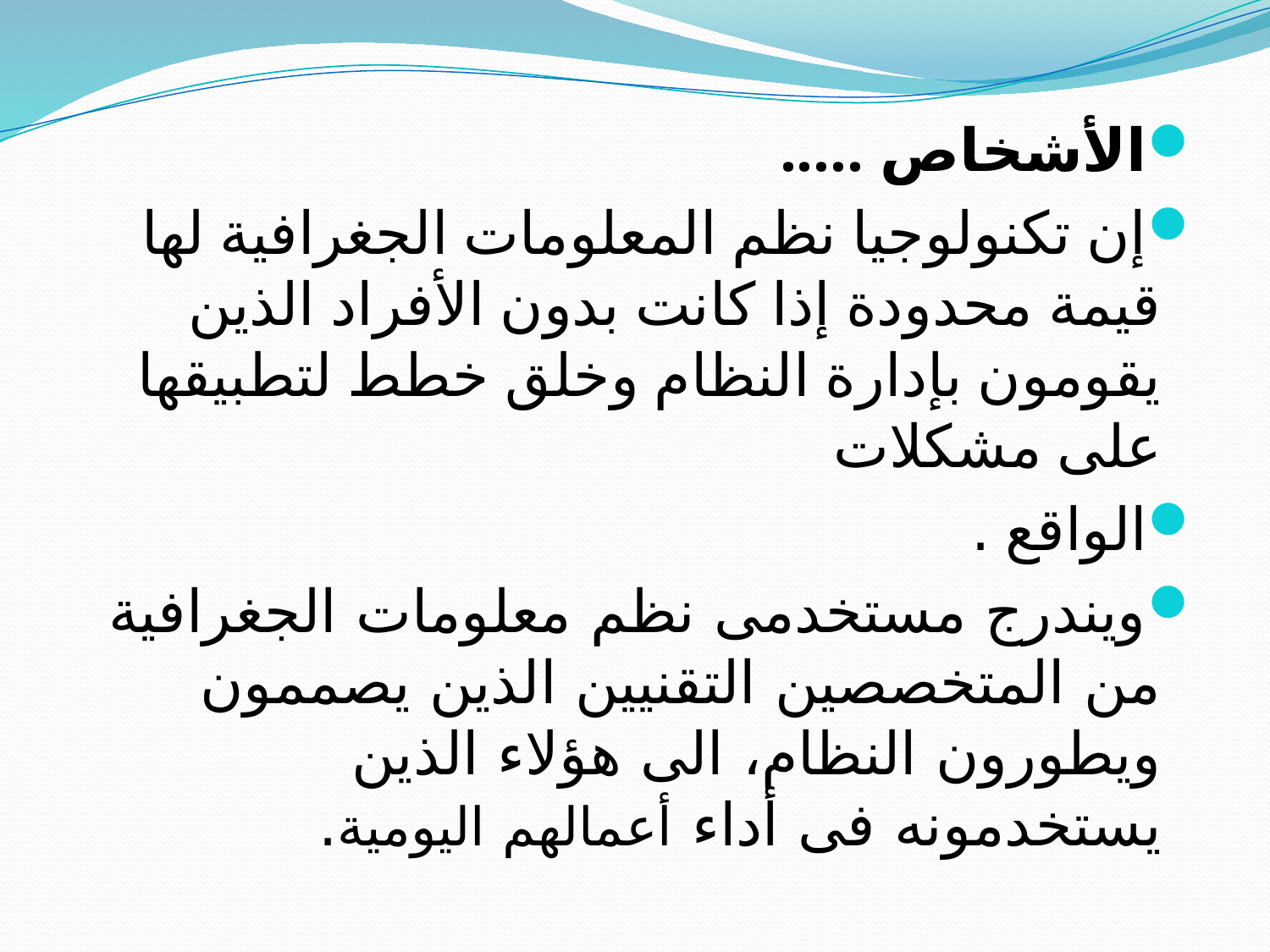

الأشخاص .....
إن تكنولوجيا نظم المعلومات الجغرافية لها قيمة محدودة إذا كانت بدون الأفراد الذين يقومون بإدارة النظام وخلق خطط لتطبيقها على مشكلات
الواقع .
ويندرج مستخدمى نظم معلومات الجغرافية من المتخصصين التقنيين الذين يصممون ويطورون النظام، الى هؤلاء الذين يستخدمونه فى أداء أعمالهم اليومية.